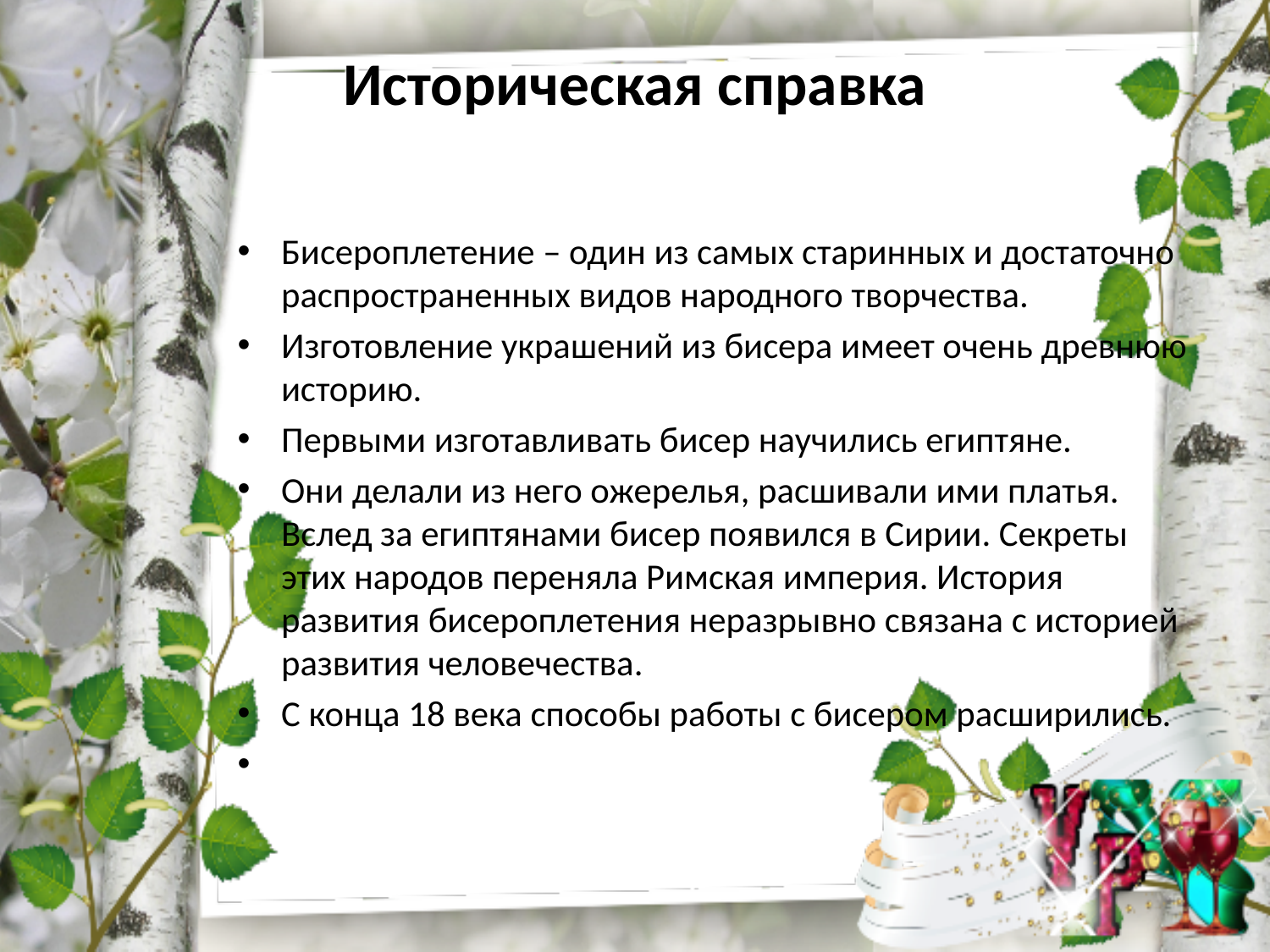

# Историческая справка
Бисероплетение – один из самых старинных и достаточно распространенных видов народного творчества.
Изготовление украшений из бисера имеет очень древнюю историю.
Первыми изготавливать бисер научились египтяне.
Они делали из него ожерелья, расшивали ими платья. Вслед за египтянами бисер появился в Сирии. Секреты этих народов переняла Римская империя. История развития бисероплетения неразрывно связана с историей развития человечества.
С конца 18 века способы работы с бисером расширились.